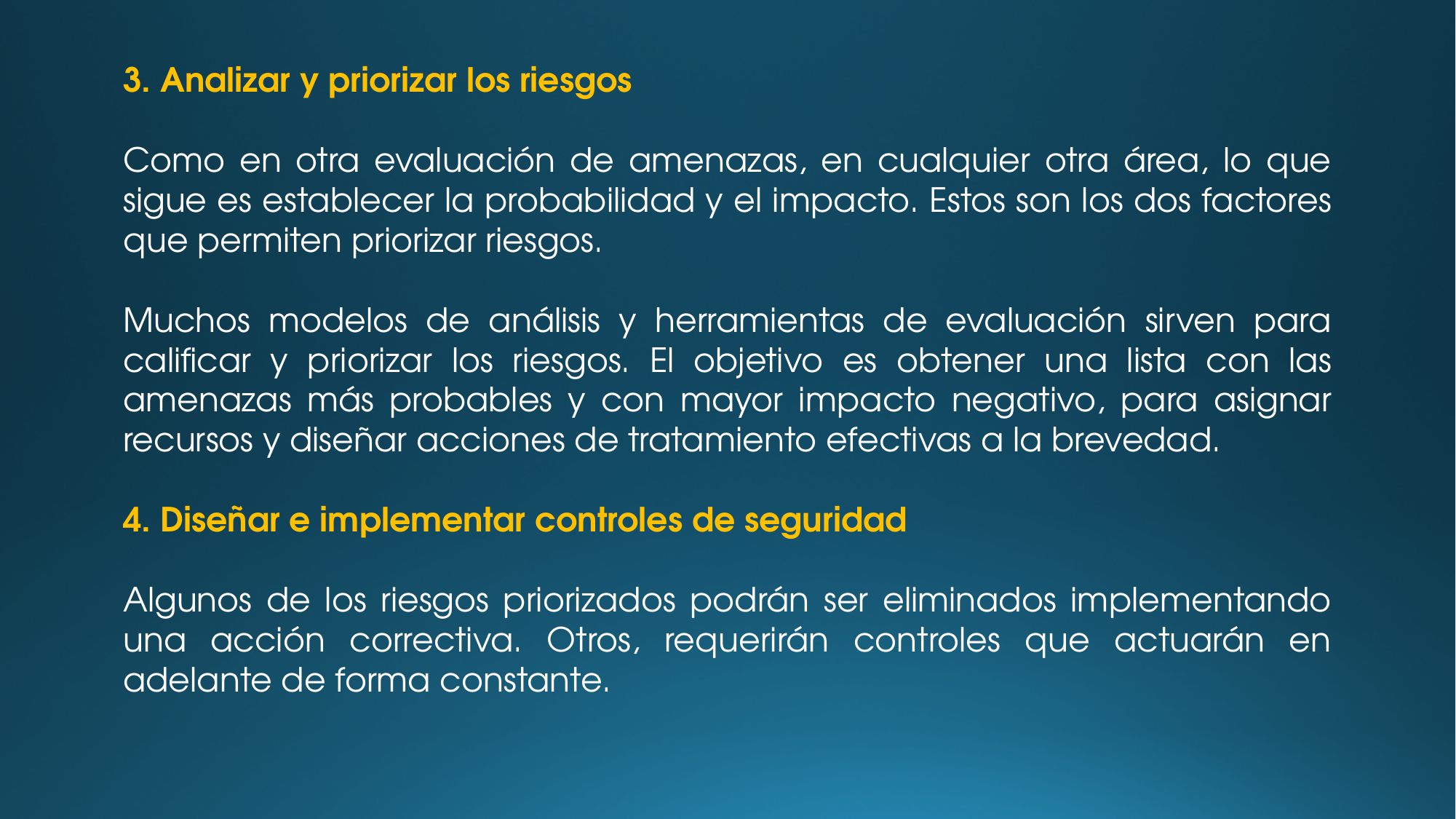

3. Analizar y priorizar los riesgos

Como en otra evaluación de amenazas, en cualquier otra área, lo que sigue es establecer la probabilidad y el impacto. Estos son los dos factores que permiten priorizar riesgos.

Muchos modelos de análisis y herramientas de evaluación sirven para calificar y priorizar los riesgos. El objetivo es obtener una lista con las amenazas más probables y con mayor impacto negativo, para asignar recursos y diseñar acciones de tratamiento efectivas a la brevedad.

4. Diseñar e implementar controles de seguridad

Algunos de los riesgos priorizados podrán ser eliminados implementando una acción correctiva. Otros, requerirán controles que actuarán en adelante de forma constante.